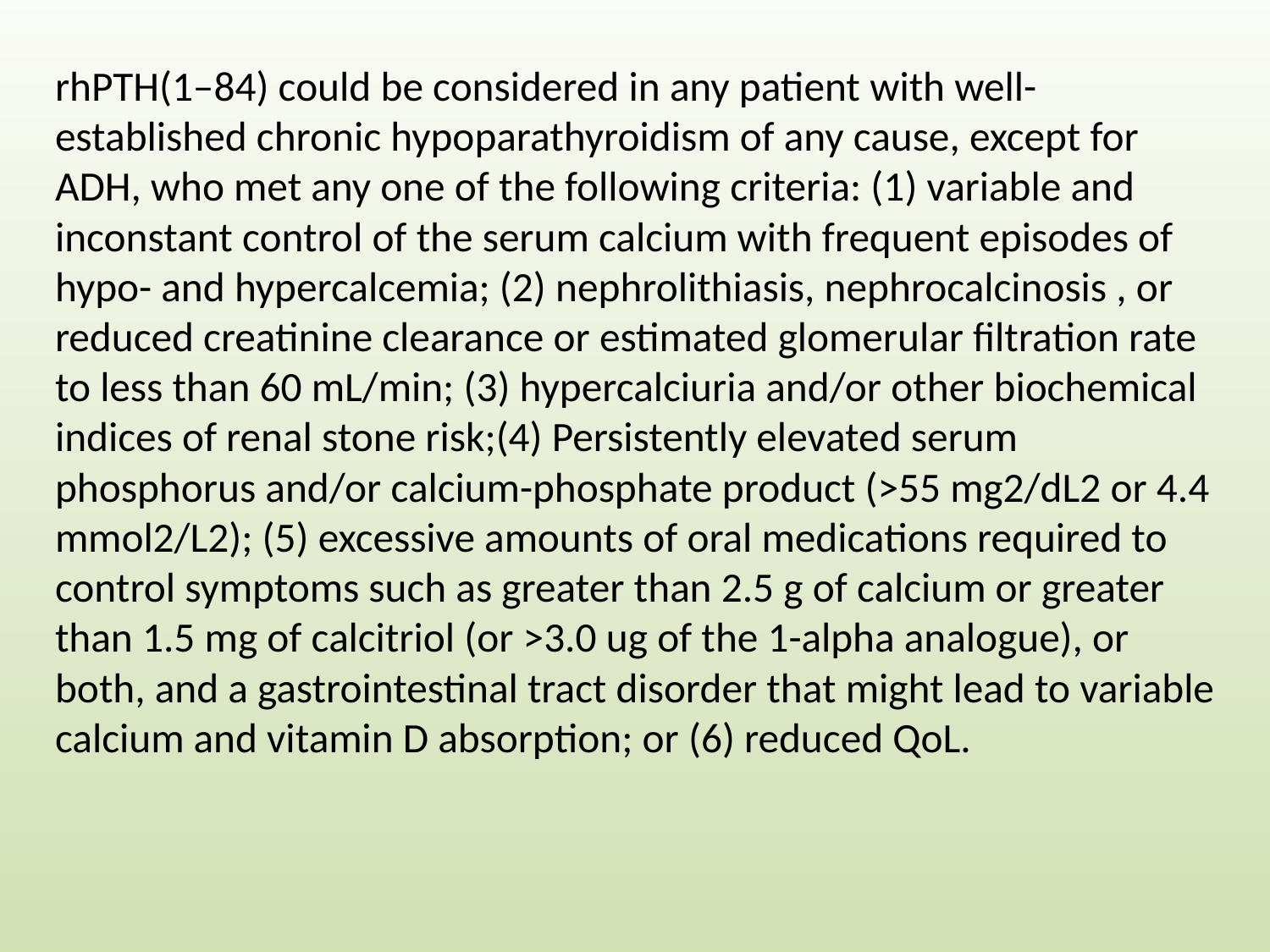

#
rhPTH(1–84) could be considered in any patient with well-established chronic hypoparathyroidism of any cause, except for ADH, who met any one of the following criteria: (1) variable and inconstant control of the serum calcium with frequent episodes of hypo- and hypercalcemia; (2) nephrolithiasis, nephrocalcinosis , or reduced creatinine clearance or estimated glomerular filtration rate to less than 60 mL/min; (3) hypercalciuria and/or other biochemical indices of renal stone risk;(4) Persistently elevated serum phosphorus and/or calcium-phosphate product (>55 mg2/dL2 or 4.4 mmol2/L2); (5) excessive amounts of oral medications required to control symptoms such as greater than 2.5 g of calcium or greater than 1.5 mg of calcitriol (or >3.0 ug of the 1-alpha analogue), or both, and a gastrointestinal tract disorder that might lead to variable calcium and vitamin D absorption; or (6) reduced QoL.